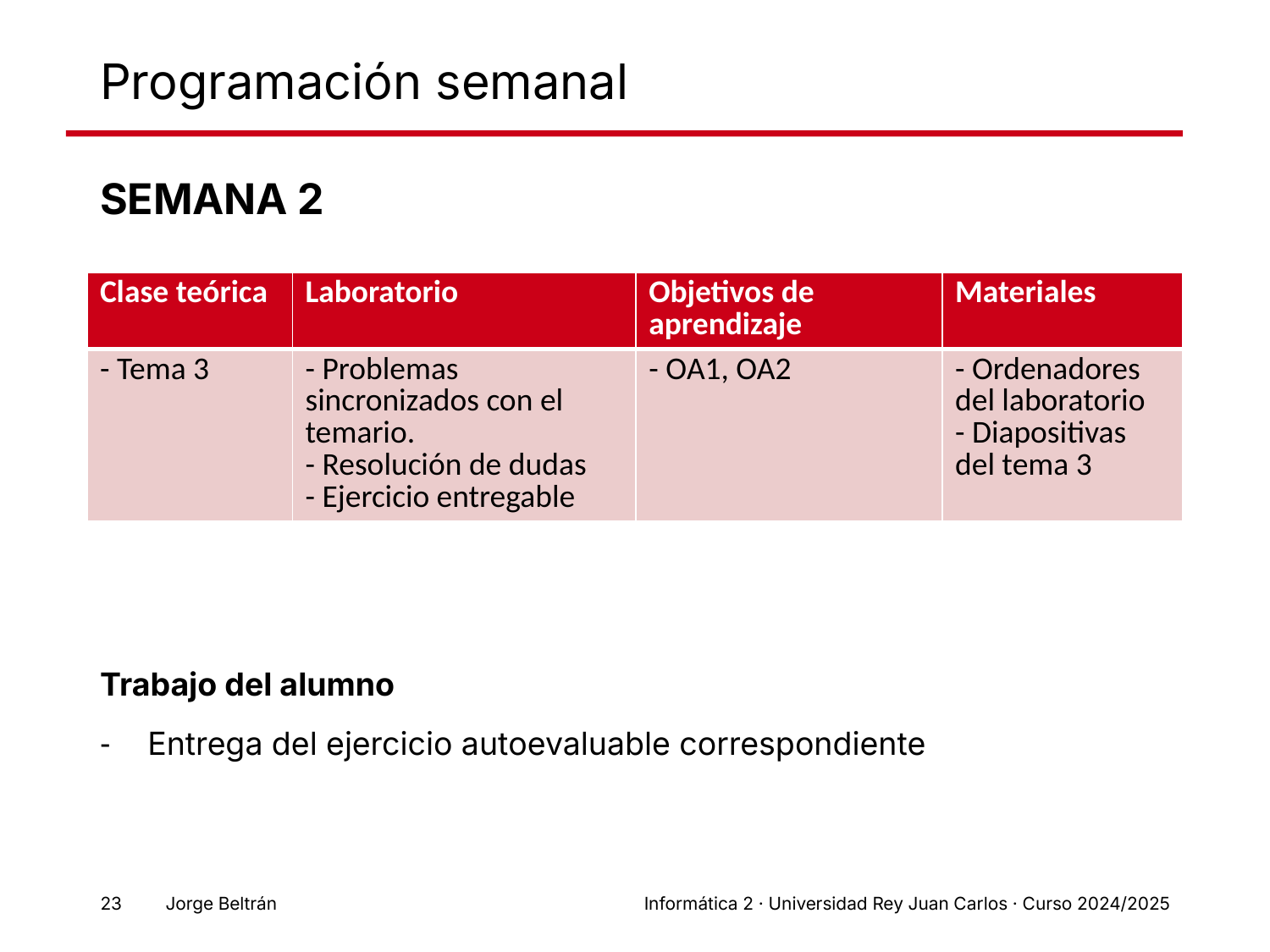

# Programación semanal
Semana 2
| Clase teórica | Laboratorio | Objetivos de aprendizaje | Materiales |
| --- | --- | --- | --- |
| - Tema 3 | - Problemas sincronizados con el temario. - Resolución de dudas - Ejercicio entregable | - OA1, OA2 | - Ordenadores del laboratorio - Diapositivas del tema 3 |
Trabajo del alumno
Entrega del ejercicio autoevaluable correspondiente